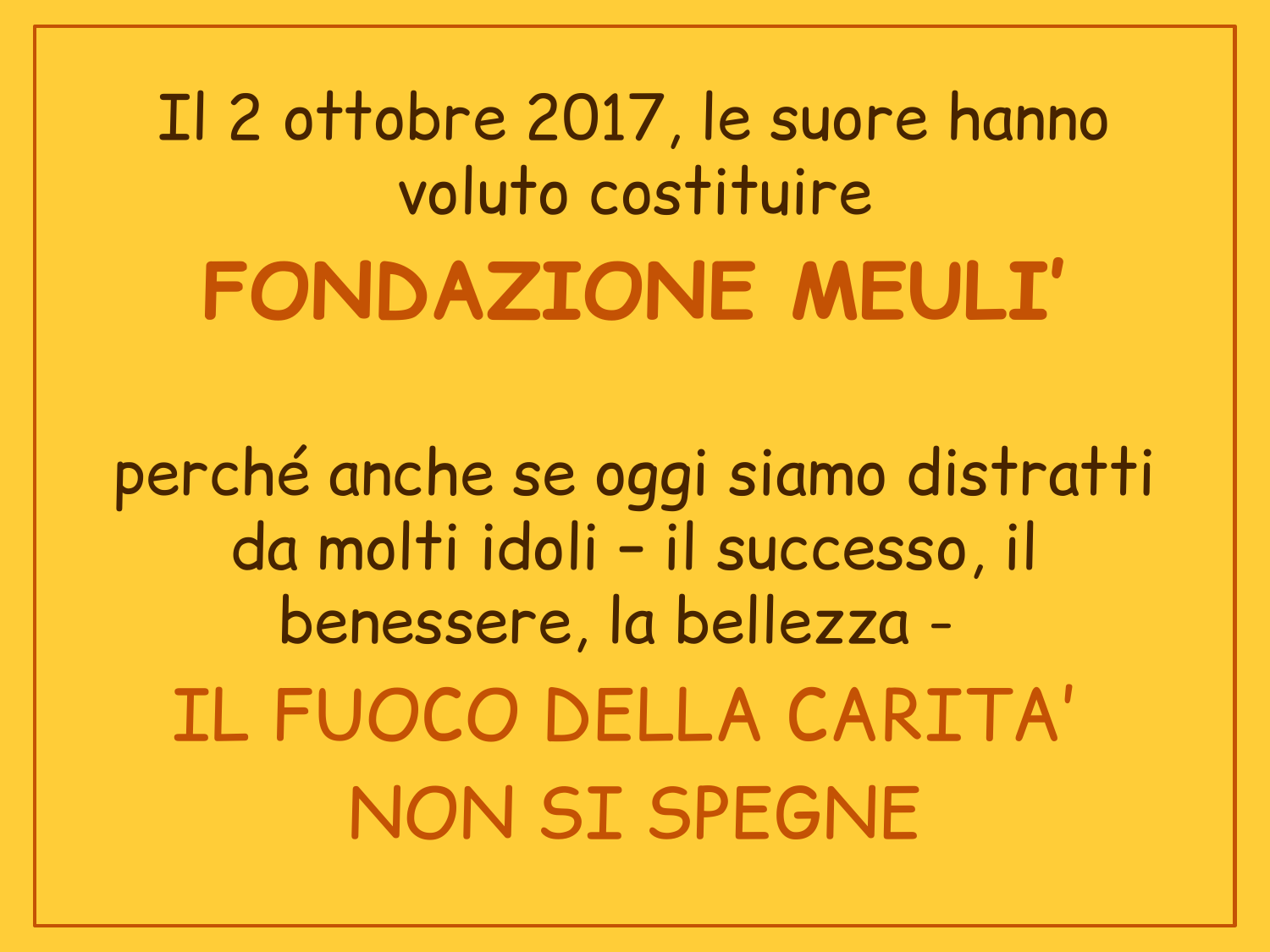

Il 2 ottobre 2017, le suore hanno voluto costituire
FONDAZIONE MEULI’

perché anche se oggi siamo distratti da molti idoli – il successo, il benessere, la bellezza -
IL FUOCO DELLA CARITA’
NON SI SPEGNE